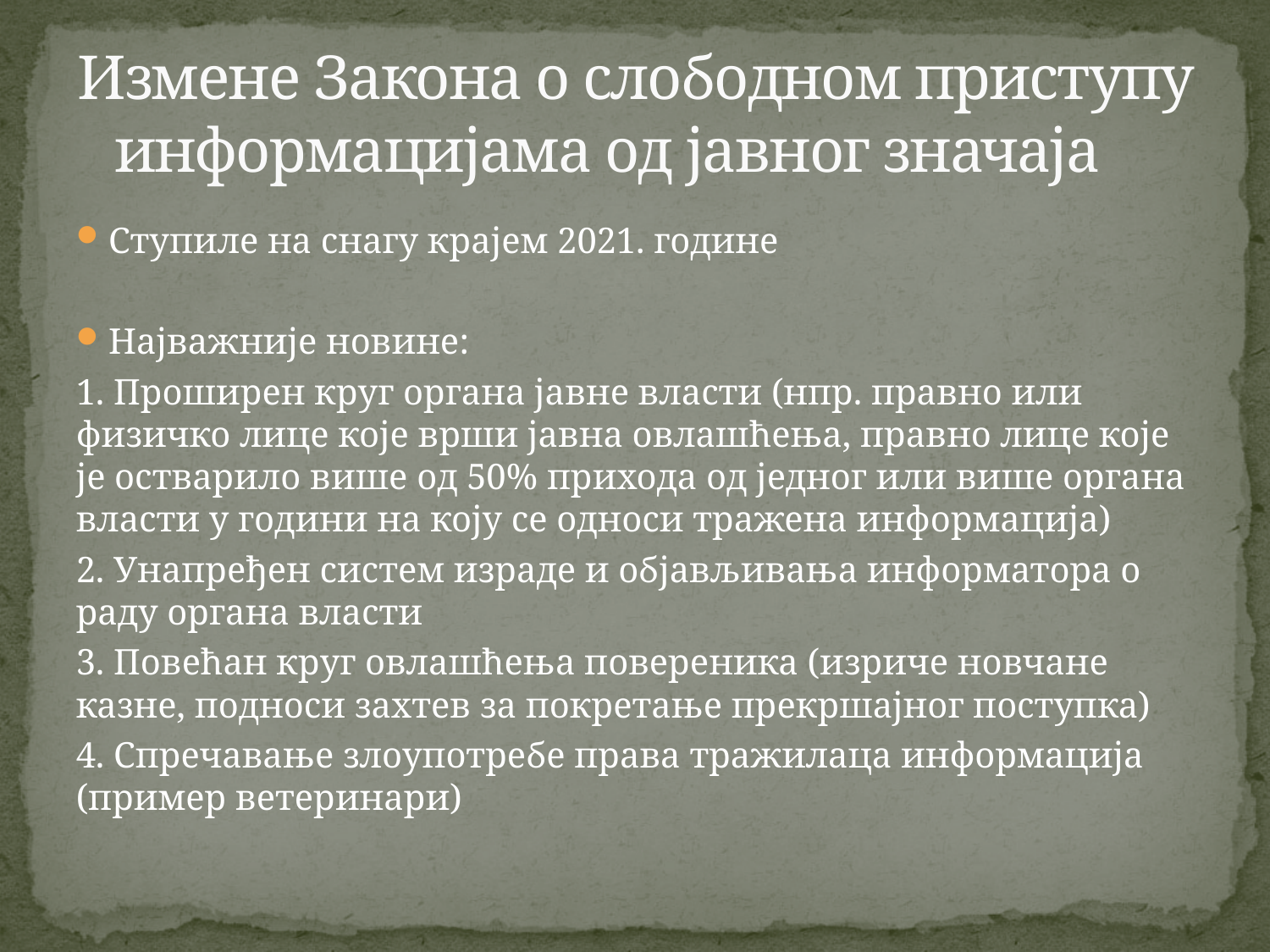

# Измене Закона о слободном приступу информацијама од јавног значаја
Ступиле на снагу крајем 2021. године

Најважније новине:
1. Проширен круг органа јавне власти (нпр. правно или физичко лице које врши јавна овлашћења, правно лице које је остварило више од 50% прихода од једног или више органа власти у години на коју се односи тражена информација)
2. Унапређен систем израде и објављивања информатора о раду органа власти
3. Повећан круг овлашћења повереника (изриче новчане казне, подноси захтев за покретање прекршајног поступка)
4. Спречавање злоупотребе права тражилаца информација (пример ветеринари)